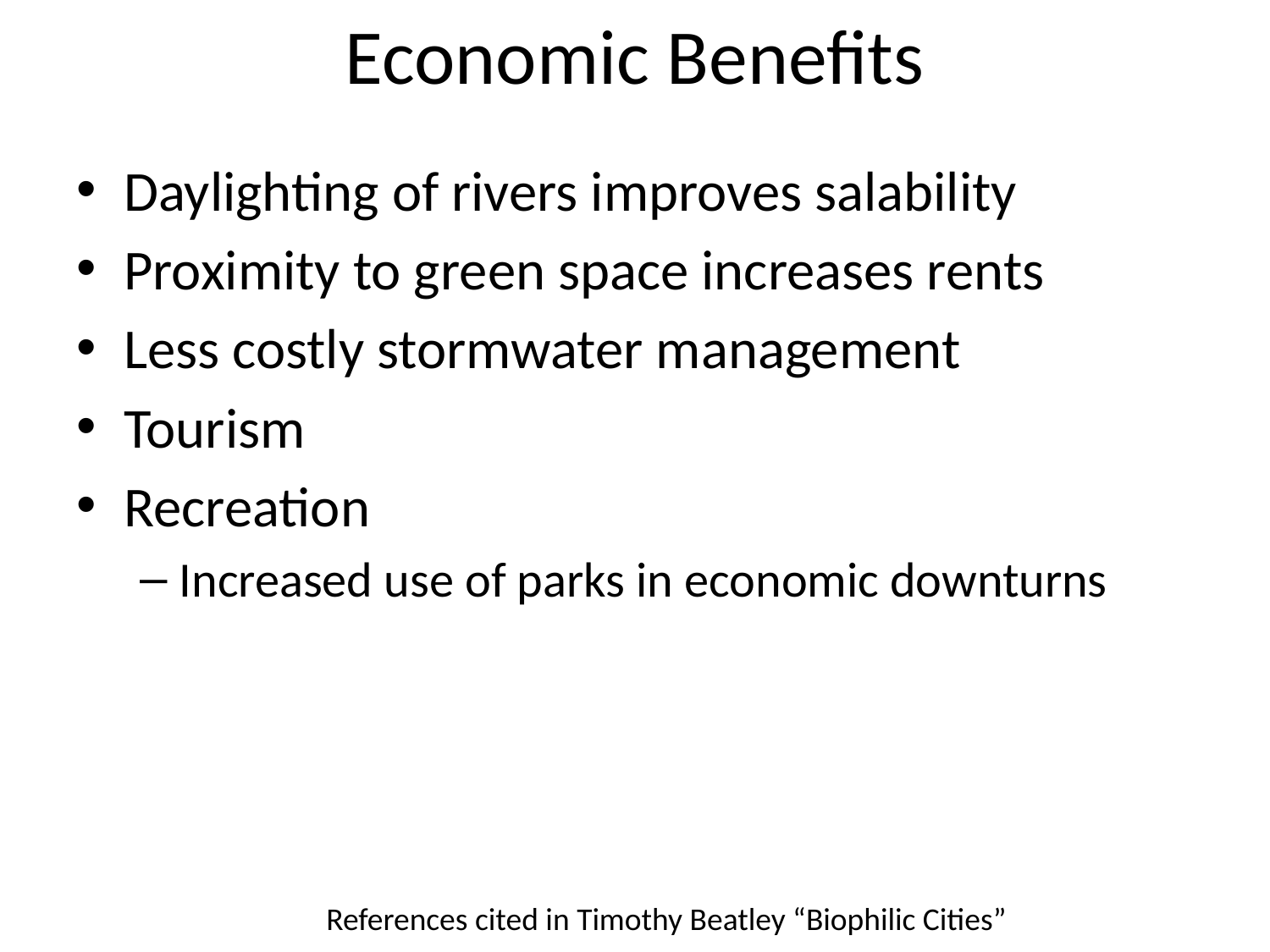

# Economic Benefits
Daylighting of rivers improves salability
Proximity to green space increases rents
Less costly stormwater management
Tourism
Recreation
Increased use of parks in economic downturns
References cited in Timothy Beatley “Biophilic Cities”